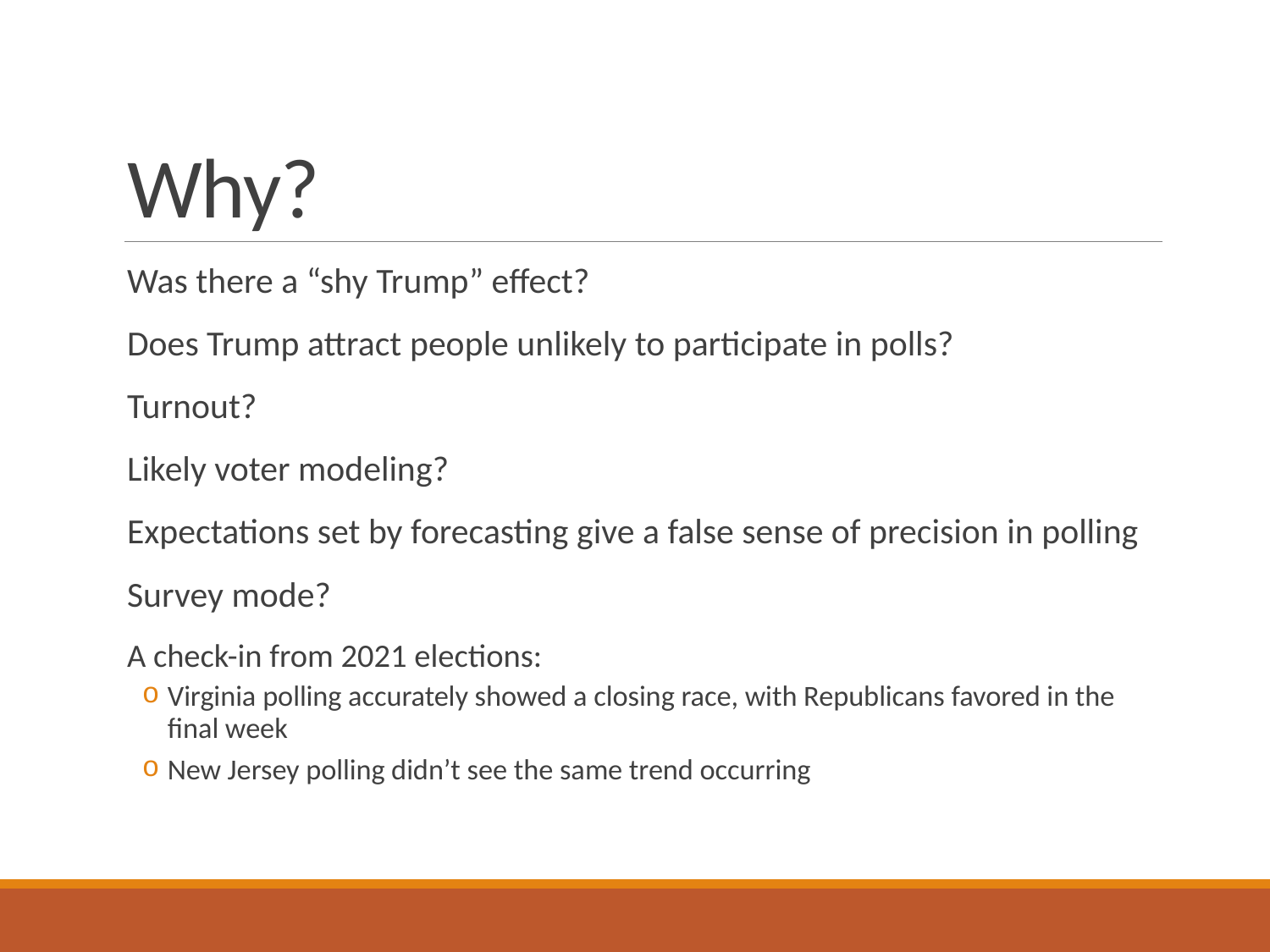

# Why?
Was there a “shy Trump” effect?
Does Trump attract people unlikely to participate in polls?
Turnout?
Likely voter modeling?
Expectations set by forecasting give a false sense of precision in polling
Survey mode?
A check-in from 2021 elections:
Virginia polling accurately showed a closing race, with Republicans favored in the final week
New Jersey polling didn’t see the same trend occurring